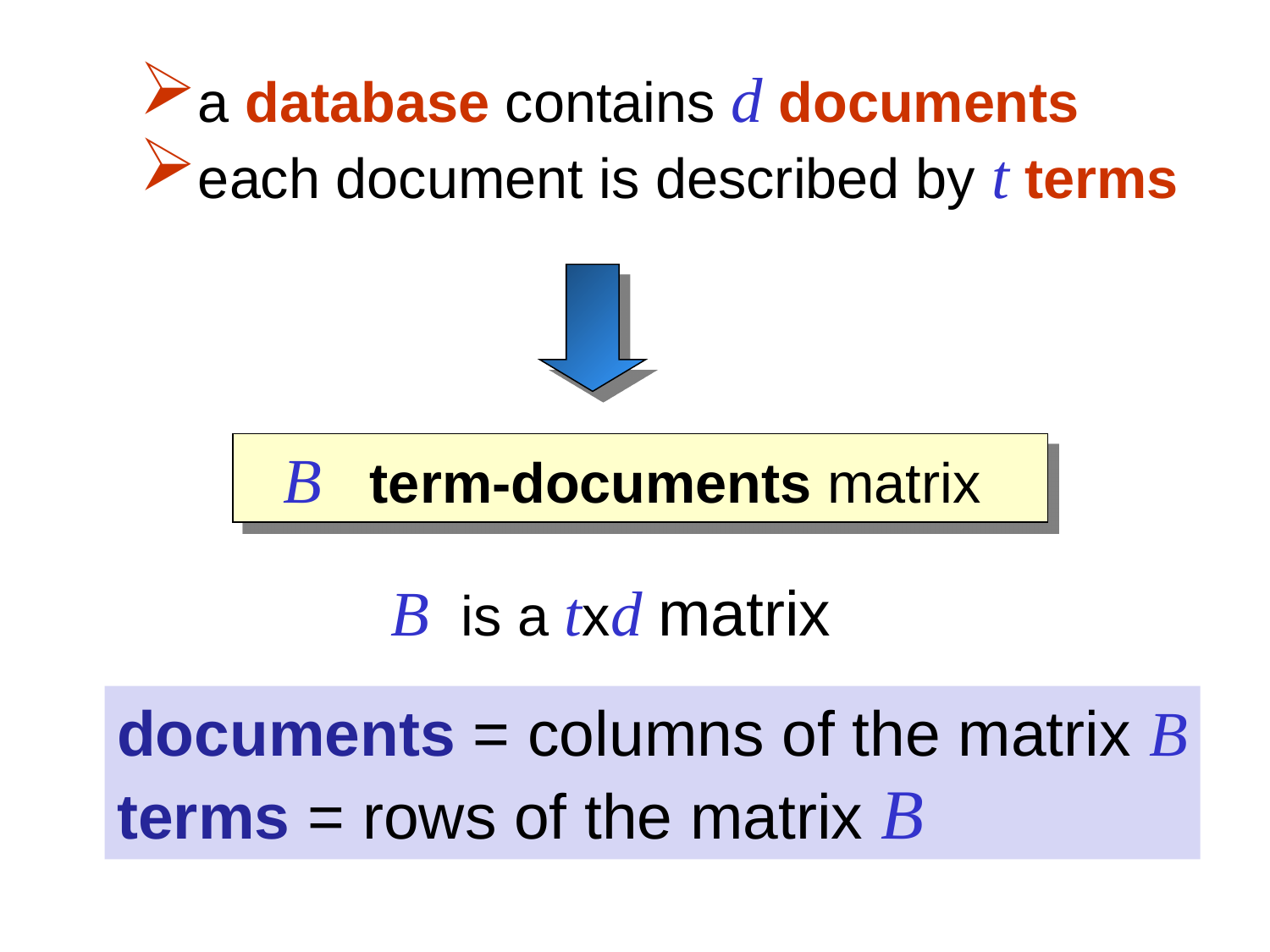

a database contains d documents
each document is described by t terms

B   term-documents matrix
B  is a txd matrix
documents = columns of the matrix B
terms = rows of the matrix B